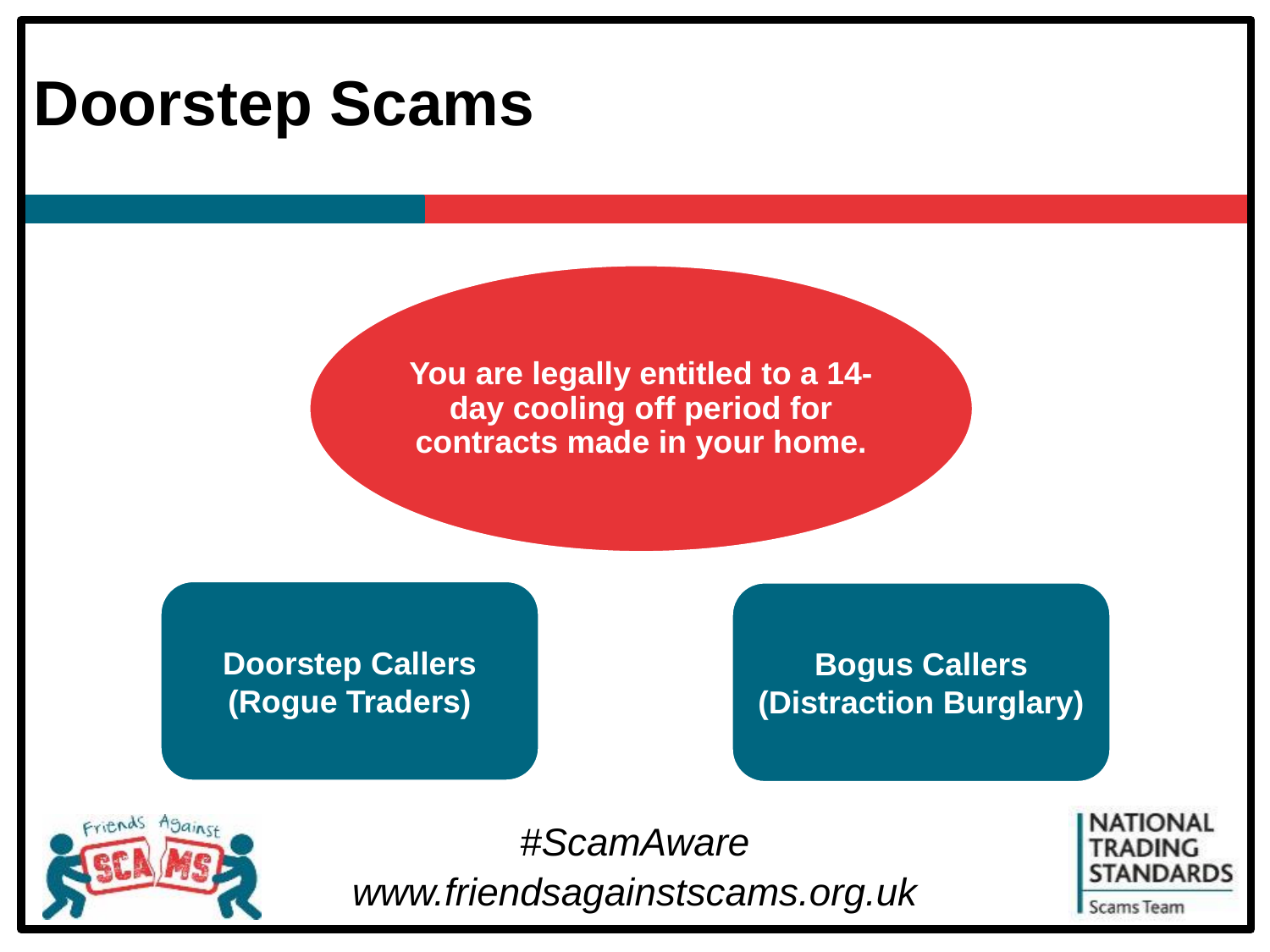

# Doorstep Scams

You are legally entitled to a 14-day cooling off period for contracts made in your home.
Lottery or Prize Draws
Catalogue Scam
Clairvoyant Scam
Inheritance Scam
Doorstep Callers (Rogue Traders)
Bogus Callers (Distraction Burglary)